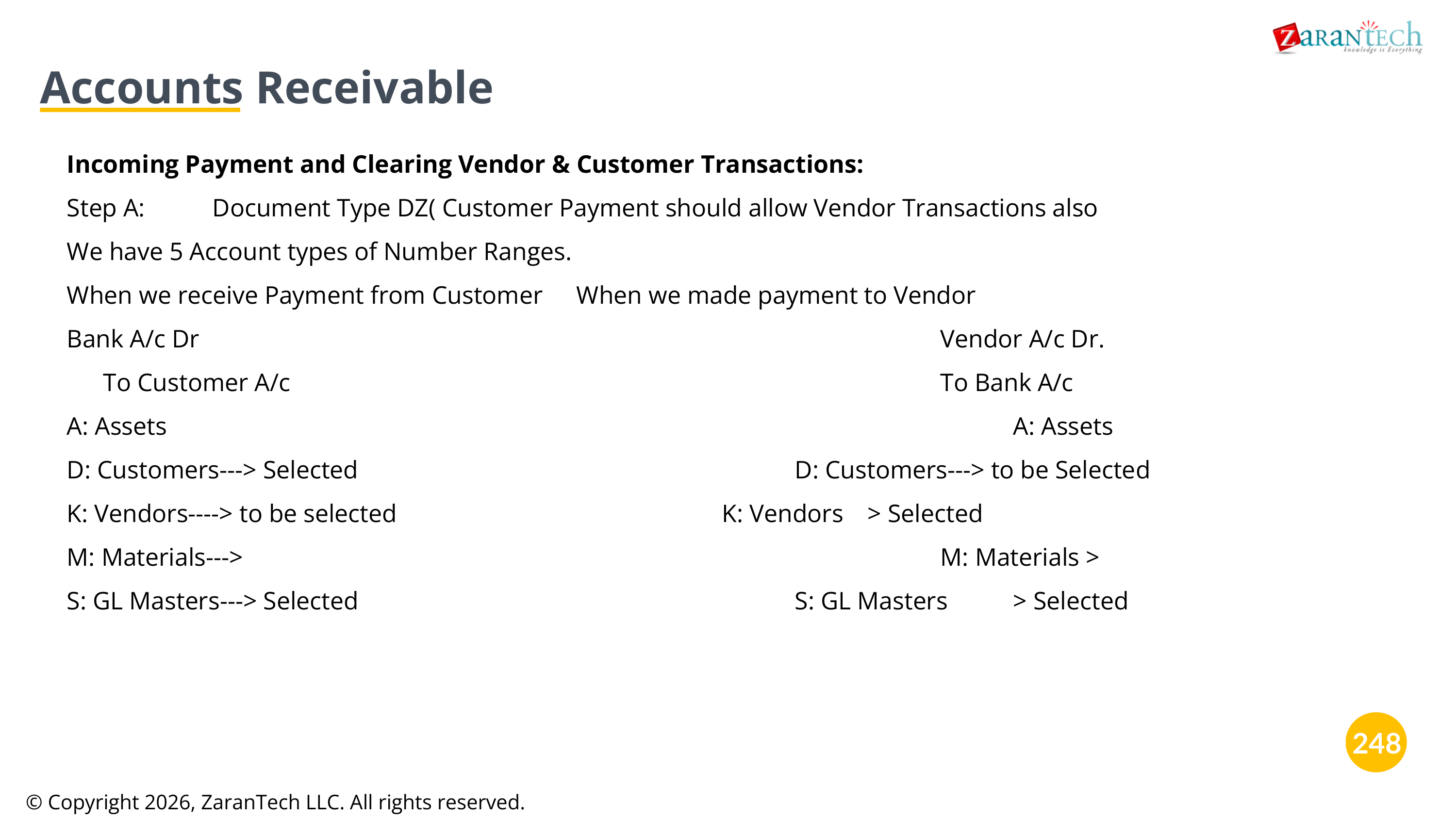

Accounts Receivable

Incoming Payment and Clearing Vendor & Customer Transactions:
Step A:	Document Type DZ( Customer Payment should allow Vendor Transactions also
We have 5 Account types of Number Ranges.
When we receive Payment from Customer	When we made payment to Vendor
Bank A/c Dr											Vendor A/c Dr.
To Customer A/c									To Bank A/c
A: Assets												A: Assets
D: Customers---> Selected						D: Customers---> to be Selected
K: Vendors----> to be selected					K: Vendors	> Selected
M: Materials--->										M: Materials	>
S: GL Masters---> Selected						S: GL Masters	> Selected
248
248
© Copyright 2026, ZaranTech LLC. All rights reserved.